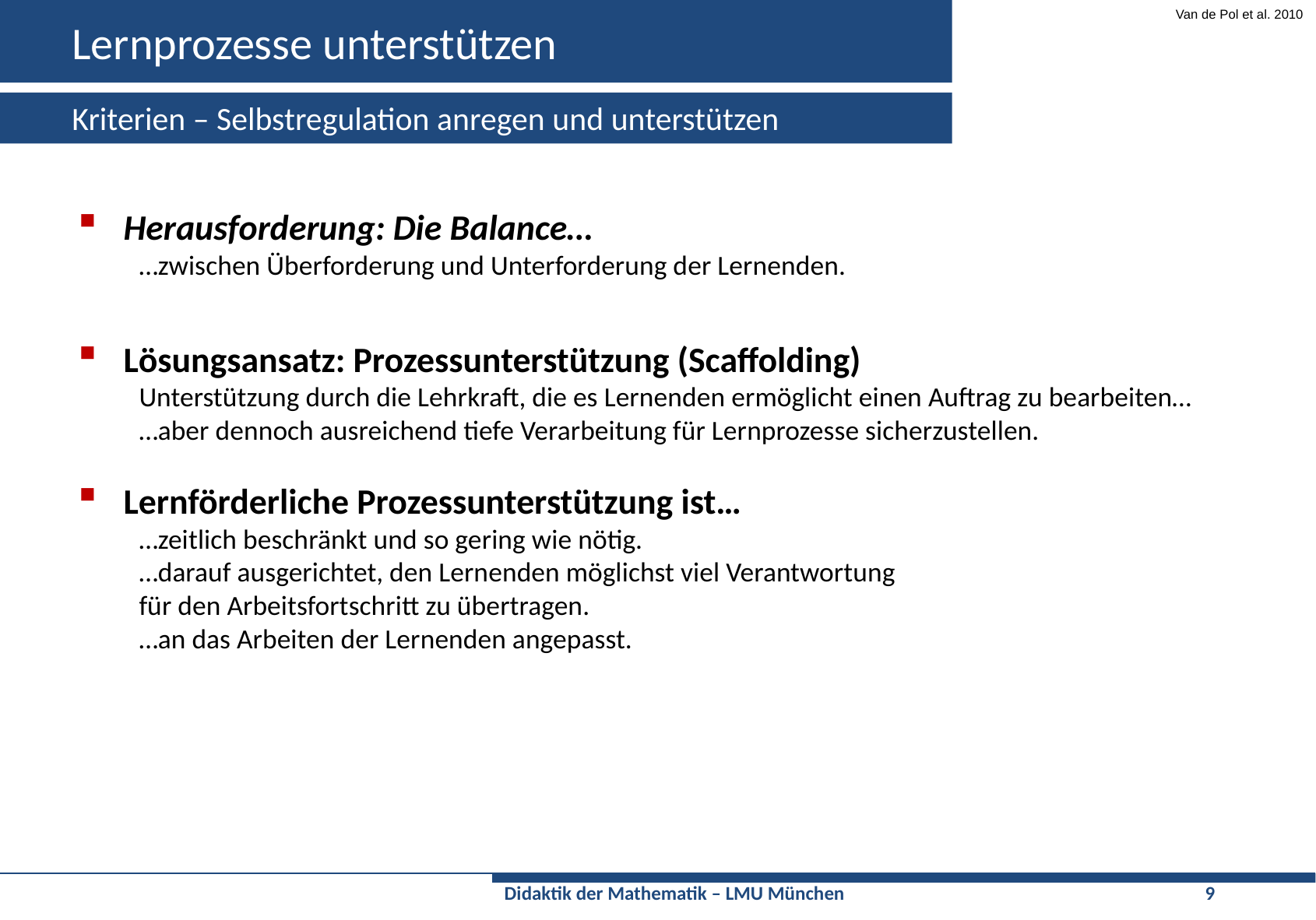

# Lernprozesse unterstützen
Van de Pol et al. 2010
Kriterien – Selbstregulation anregen und unterstützen

Herausforderung: Die Balance…
…zwischen Überforderung und Unterforderung der Lernenden.

Lösungsansatz: Prozessunterstützung (Scaffolding)
Unterstützung durch die Lehrkraft, die es Lernenden ermöglicht einen Auftrag zu bearbeiten…
…aber dennoch ausreichend tiefe Verarbeitung für Lernprozesse sicherzustellen.

Lernförderliche Prozessunterstützung ist…
…zeitlich beschränkt und so gering wie nötig.
…darauf ausgerichtet, den Lernenden möglichst viel Verantwortung
für den Arbeitsfortschritt zu übertragen.
…an das Arbeiten der Lernenden angepasst.